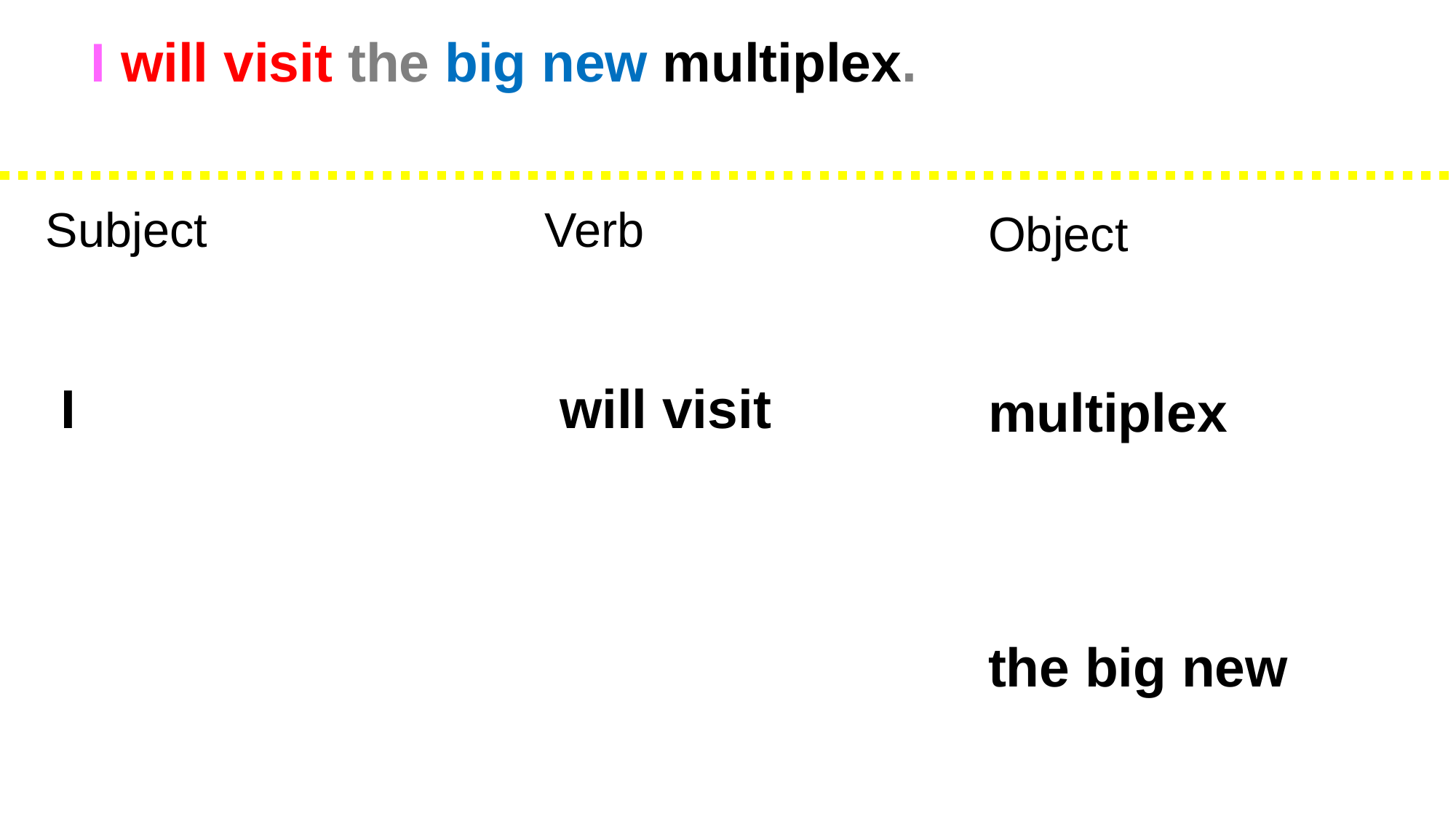

I will visit the big new multiplex.
Subject

 I

Verb

 will visit

Object

multiplex

the big new